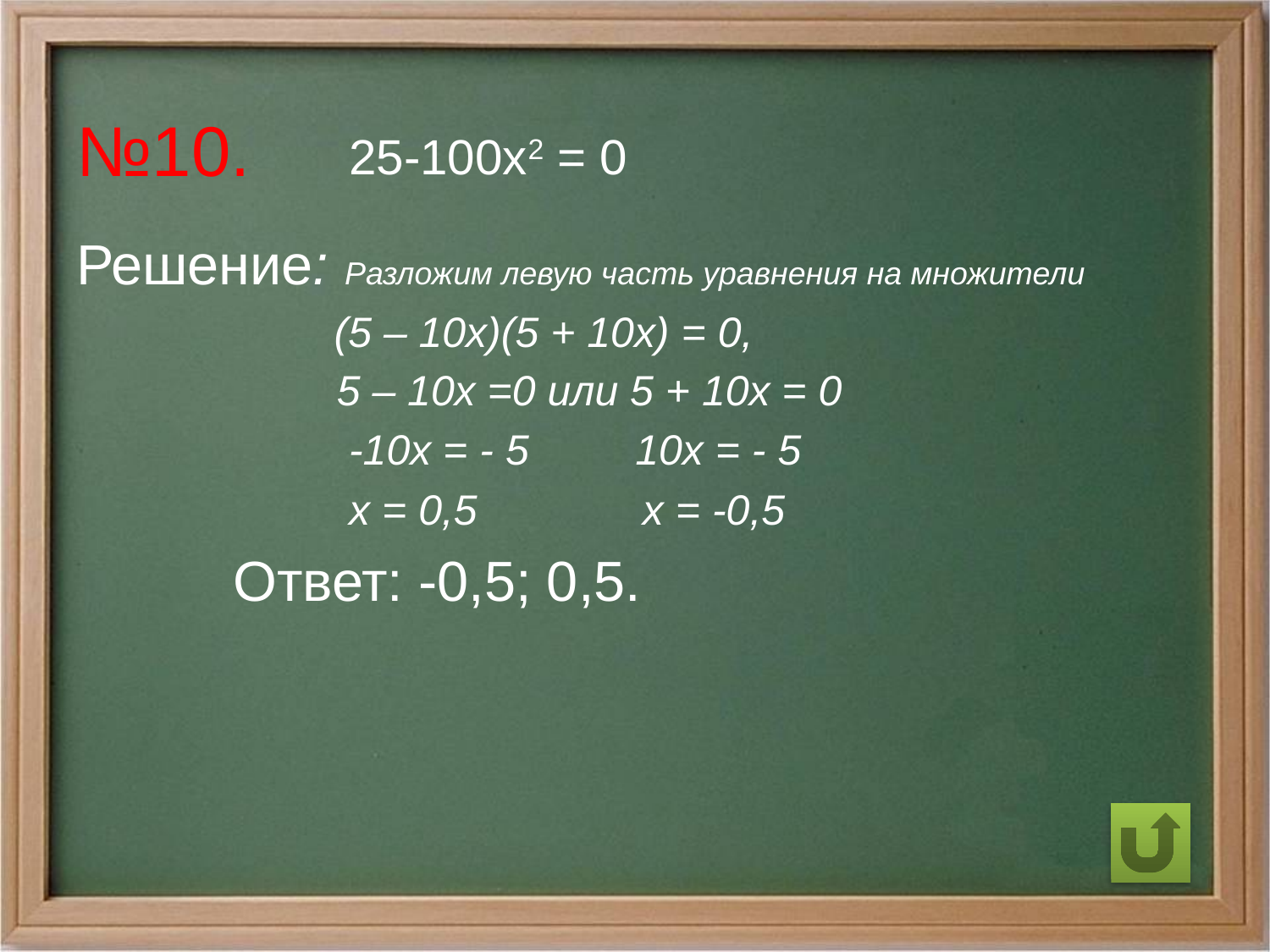

# №10.
25-100х2 = 0
Решение: Разложим левую часть уравнения на множители
                             (5 – 10х)(5 + 10х) = 0,
                      5 – 10х =0 или 5 + 10х = 0
                       -10х = - 5         10х = - 5
                       х = 0,5              х = -0,5
          Ответ: -0,5; 0,5.